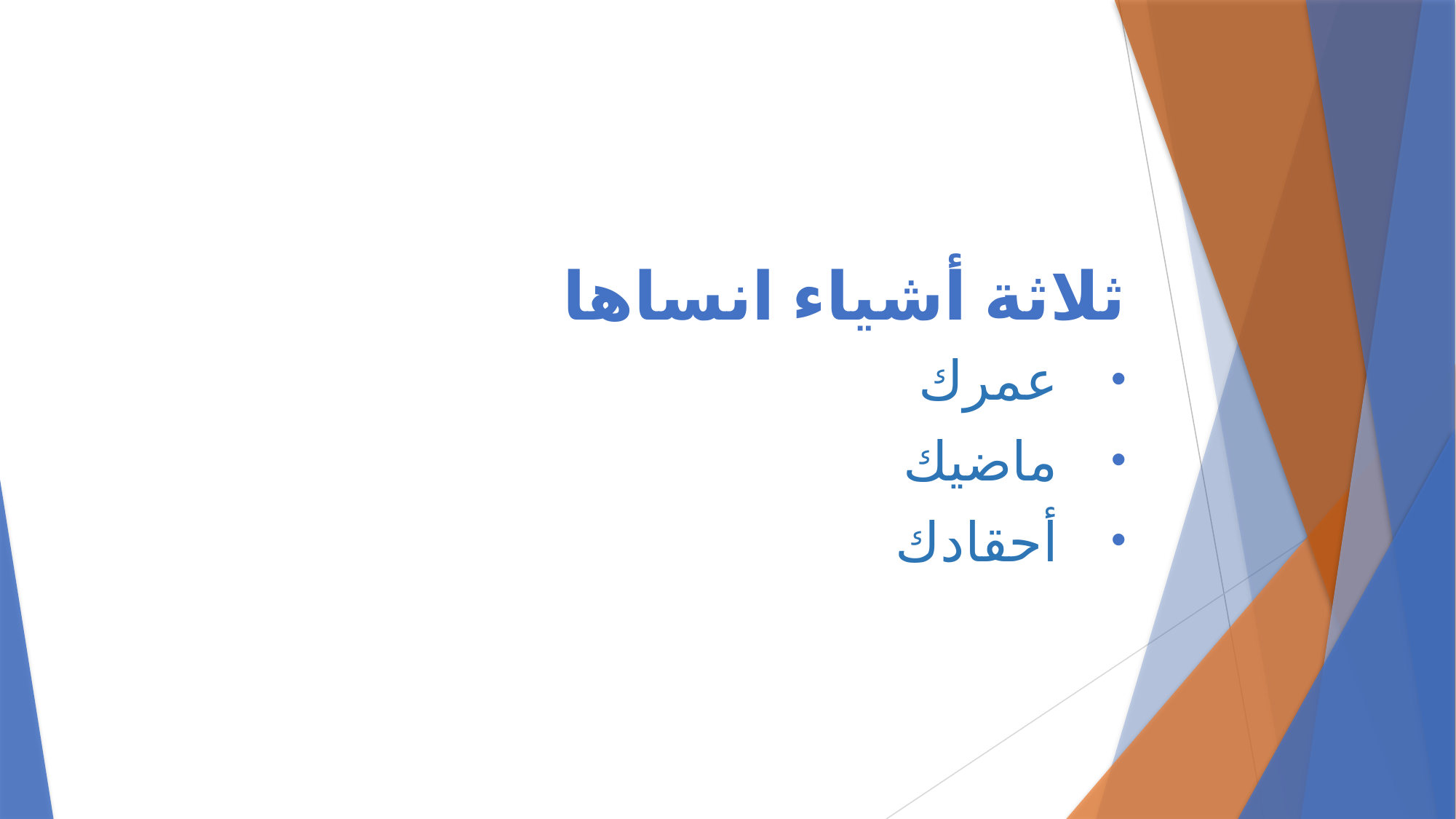

# ثلاثة أشياء انساها
عمرك
ماضيك
أحقادك